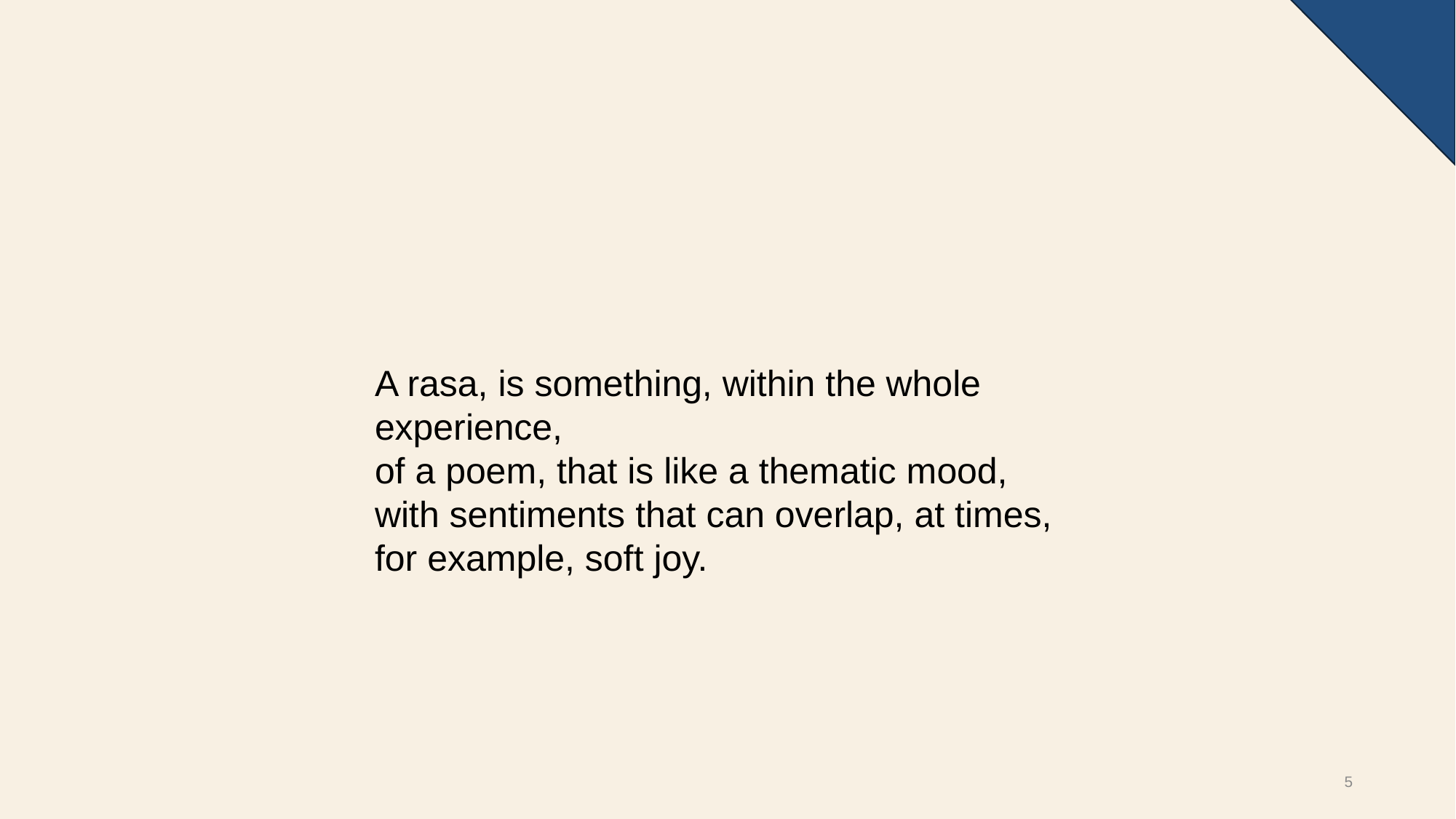

A rasa, is something, within the whole experience,
of a poem, that is like a thematic mood,
with sentiments that can overlap, at times,
for example, soft joy.
5